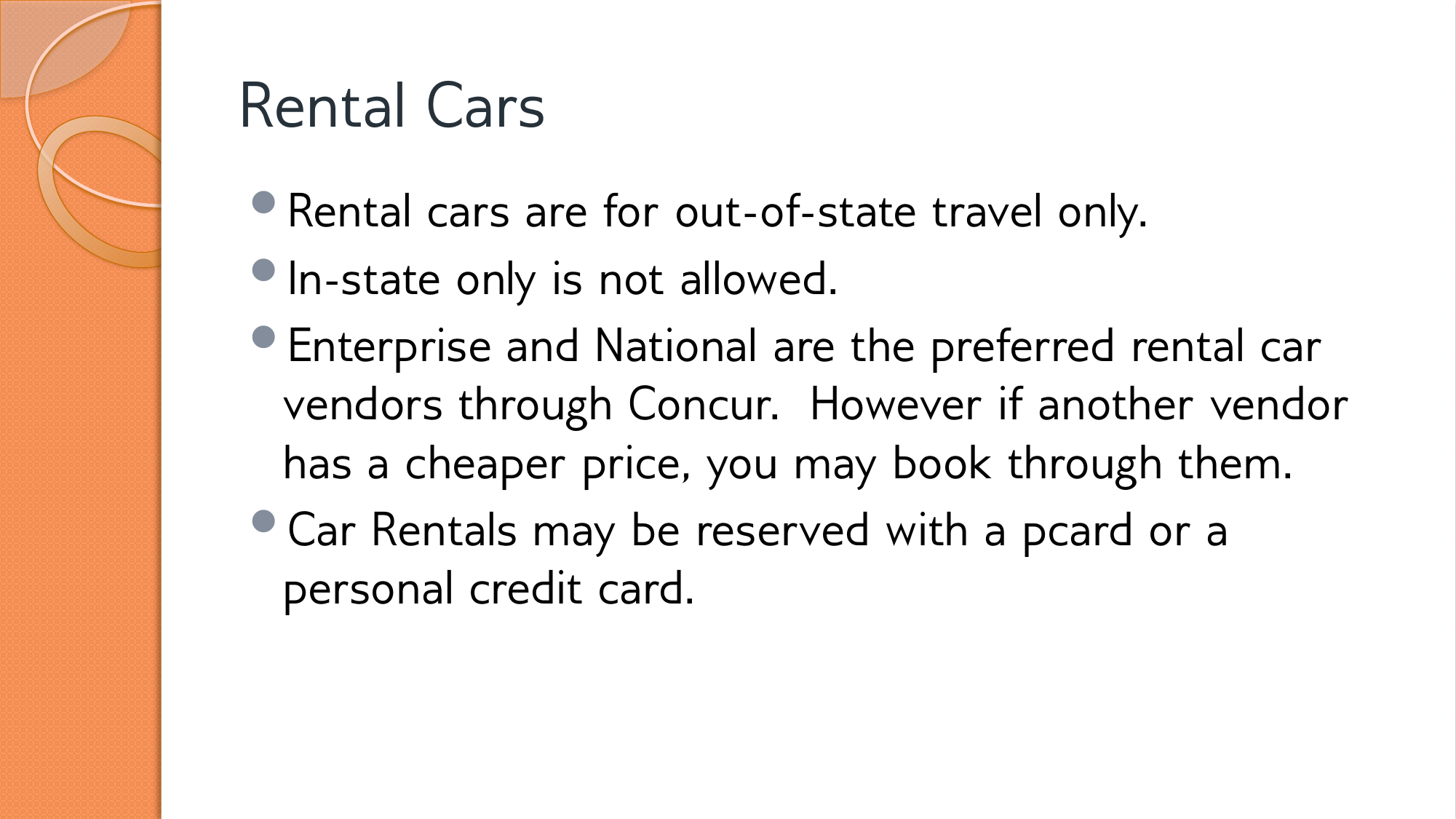

# Rental Cars
Rental cars are for out-of-state travel only.
In-state only is not allowed.
Enterprise and National are the preferred rental car vendors through Concur.  However if another vendor has a cheaper price, you may book through them.
Car Rentals may be reserved with a pcard or a personal credit card.